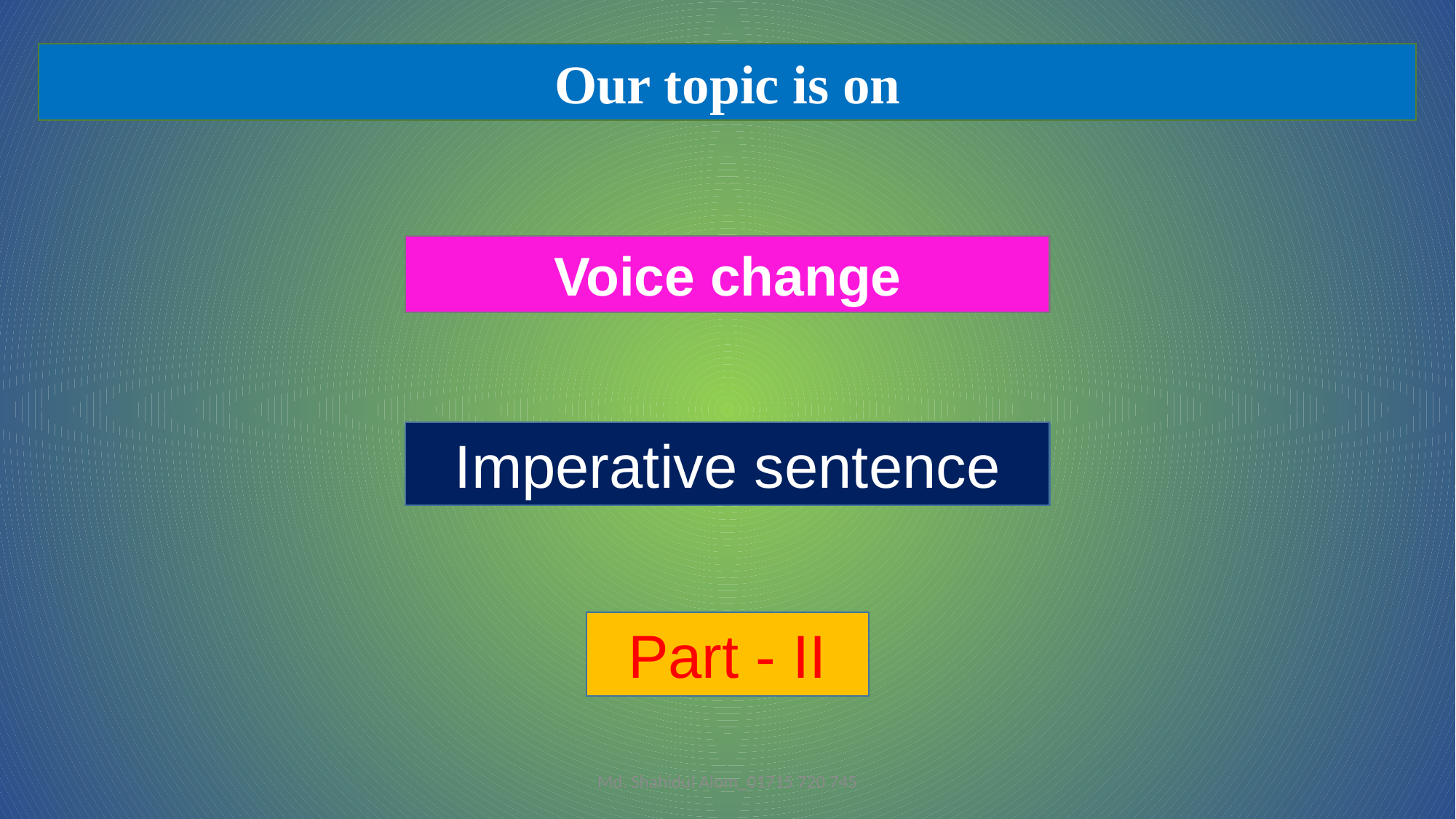

Our topic is on
Voice change
Imperative sentence
Part - II
Md. Shahidul Alom_01715 720 745